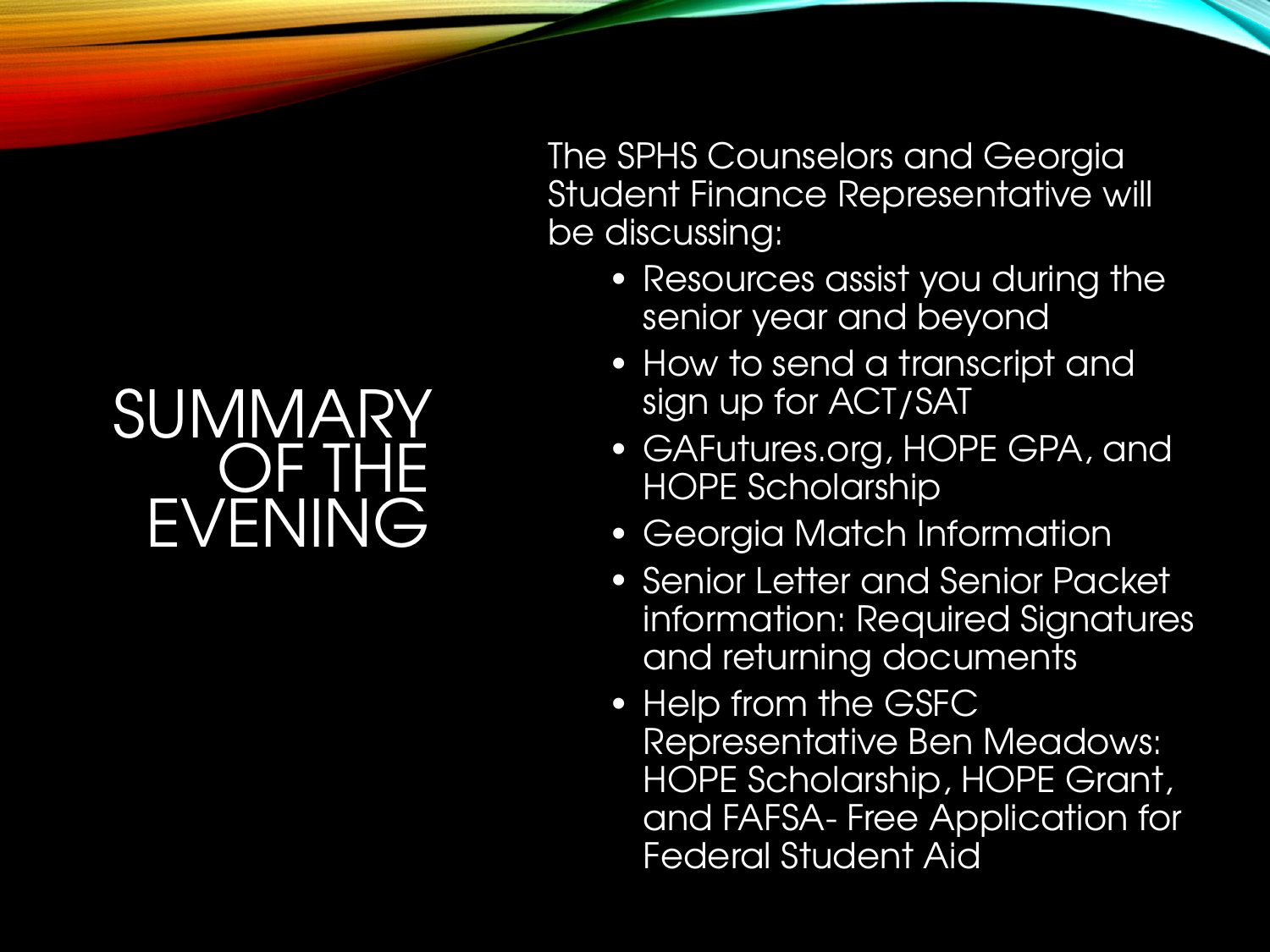

The SPHS Counselors and Georgia Student Finance Representative will be discussing:
Resources assist you during the senior year and beyond
How to send a transcript and sign up for ACT/SAT
GAFutures.org, HOPE GPA, and HOPE Scholarship
Georgia Match Information
Senior Letter and Senior Packet information: Required Signatures and returning documents
Help from the GSFC Representative Ben Meadows:  HOPE Scholarship, HOPE Grant, and FAFSA- Free Application for Federal Student Aid

# SummarYof the Evening